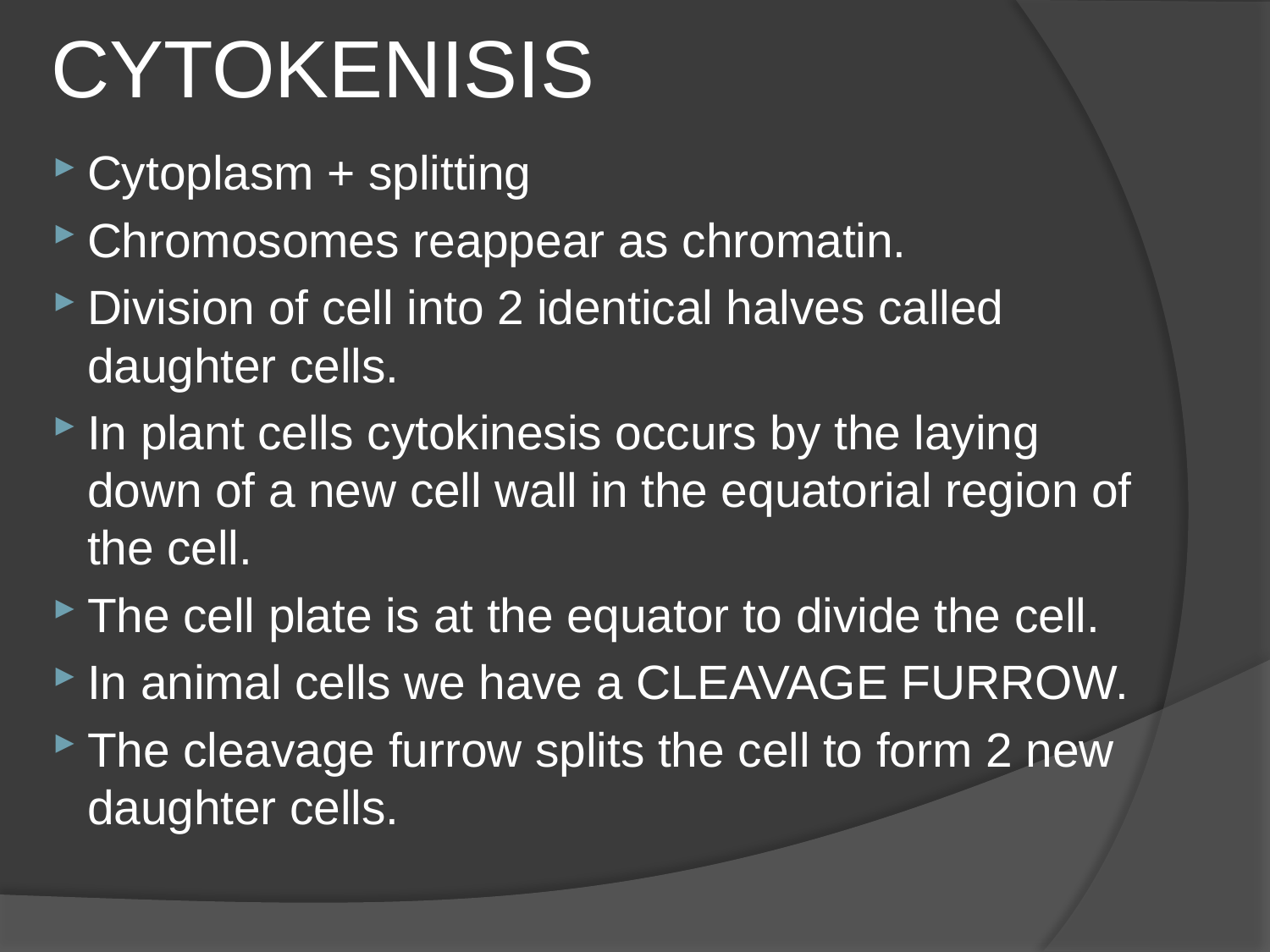

# CYTOKENISIS
Cytoplasm + splitting
Chromosomes reappear as chromatin.
Division of cell into 2 identical halves called daughter cells.
In plant cells cytokinesis occurs by the laying down of a new cell wall in the equatorial region of the cell.
The cell plate is at the equator to divide the cell.
In animal cells we have a CLEAVAGE FURROW.
The cleavage furrow splits the cell to form 2 new daughter cells.